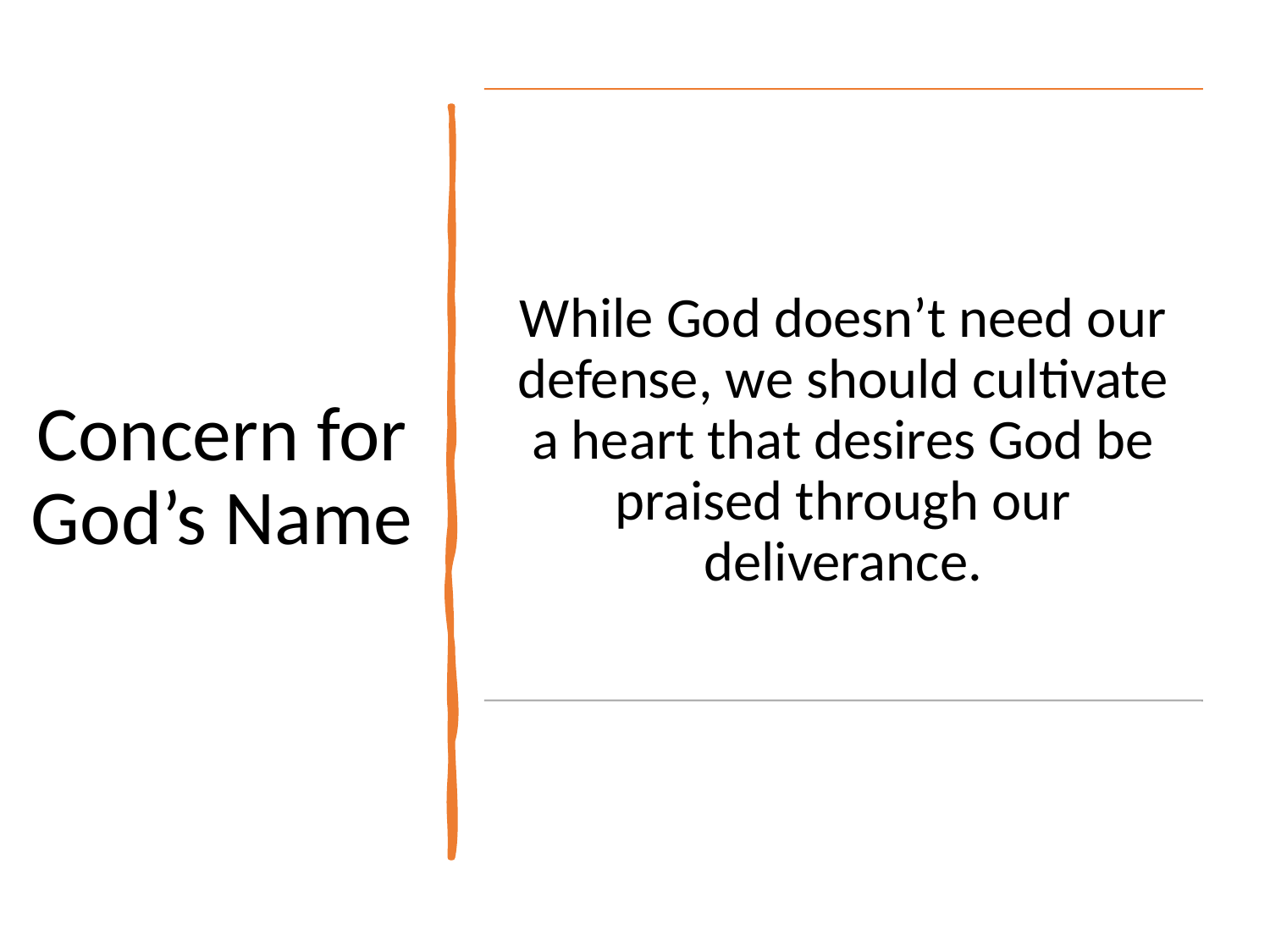

While God doesn’t need our defense, we should cultivate a heart that desires God be praised through our deliverance.

# Concern for God’s Name